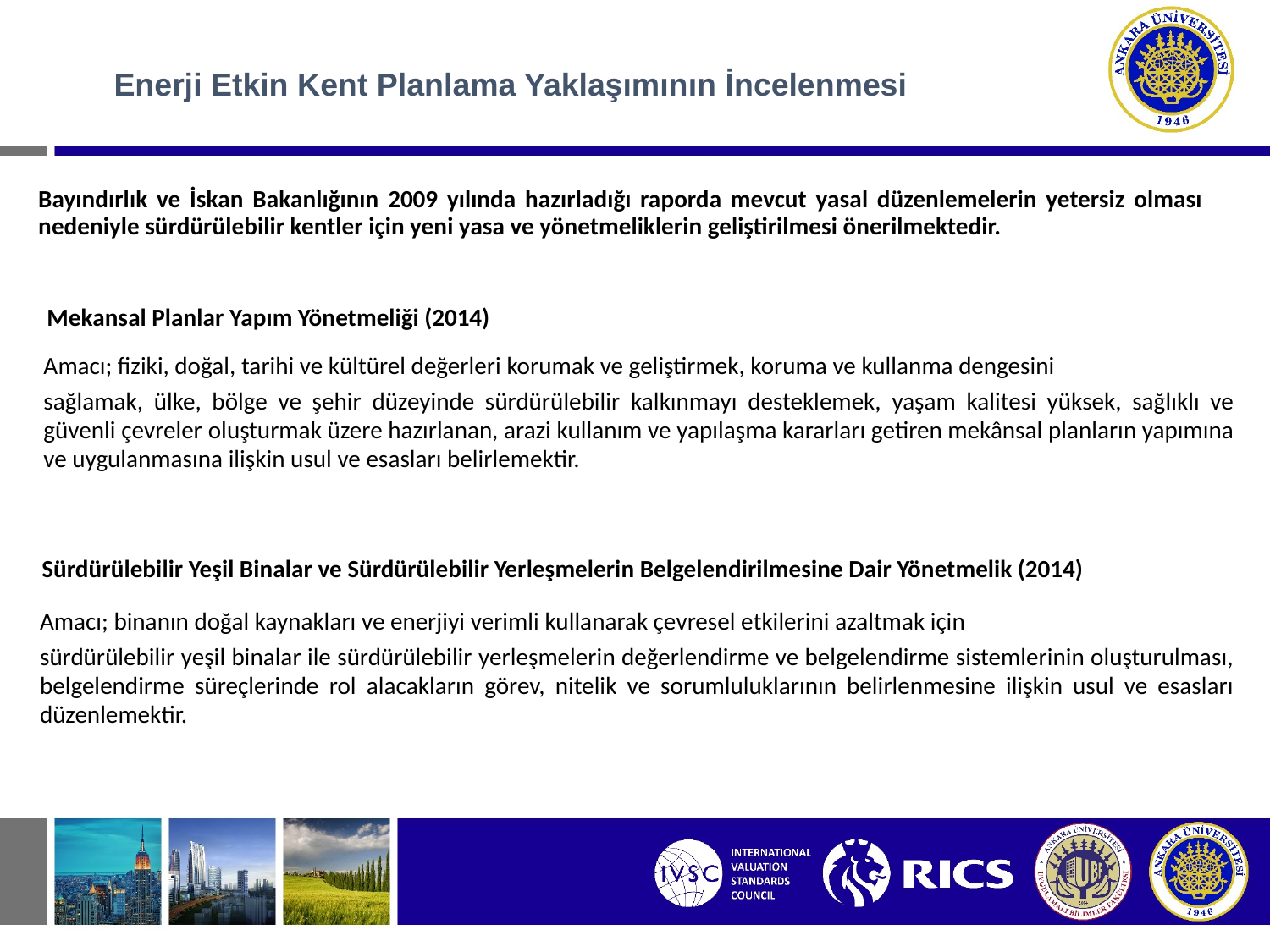

#
Enerji Etkin Kent Planlama Yaklaşımının İncelenmesi

Bayındırlık ve İskan Bakanlığının 2009 yılında hazırladığı raporda mevcut yasal düzenlemelerin yetersiz olması nedeniyle sürdürülebilir kentler için yeni yasa ve yönetmeliklerin geliştirilmesi önerilmektedir.

Mekansal Planlar Yapım Yönetmeliği (2014)

Amacı; fiziki, doğal, tarihi ve kültürel değerleri korumak ve geliştirmek, koruma ve kullanma dengesini

sağlamak, ülke, bölge ve şehir düzeyinde sürdürülebilir kalkınmayı desteklemek, yaşam kalitesi yüksek, sağlıklı ve güvenli çevreler oluşturmak üzere hazırlanan, arazi kullanım ve yapılaşma kararları getiren mekânsal planların yapımına ve uygulanmasına ilişkin usul ve esasları belirlemektir.

Sürdürülebilir Yeşil Binalar ve Sürdürülebilir Yerleşmelerin Belgelendirilmesine Dair Yönetmelik (2014)

Amacı; binanın doğal kaynakları ve enerjiyi verimli kullanarak çevresel etkilerini azaltmak için

sürdürülebilir yeşil binalar ile sürdürülebilir yerleşmelerin değerlendirme ve belgelendirme sistemlerinin oluşturulması, belgelendirme süreçlerinde rol alacakların görev, nitelik ve sorumluluklarının belirlenmesine ilişkin usul ve esasları düzenlemektir.